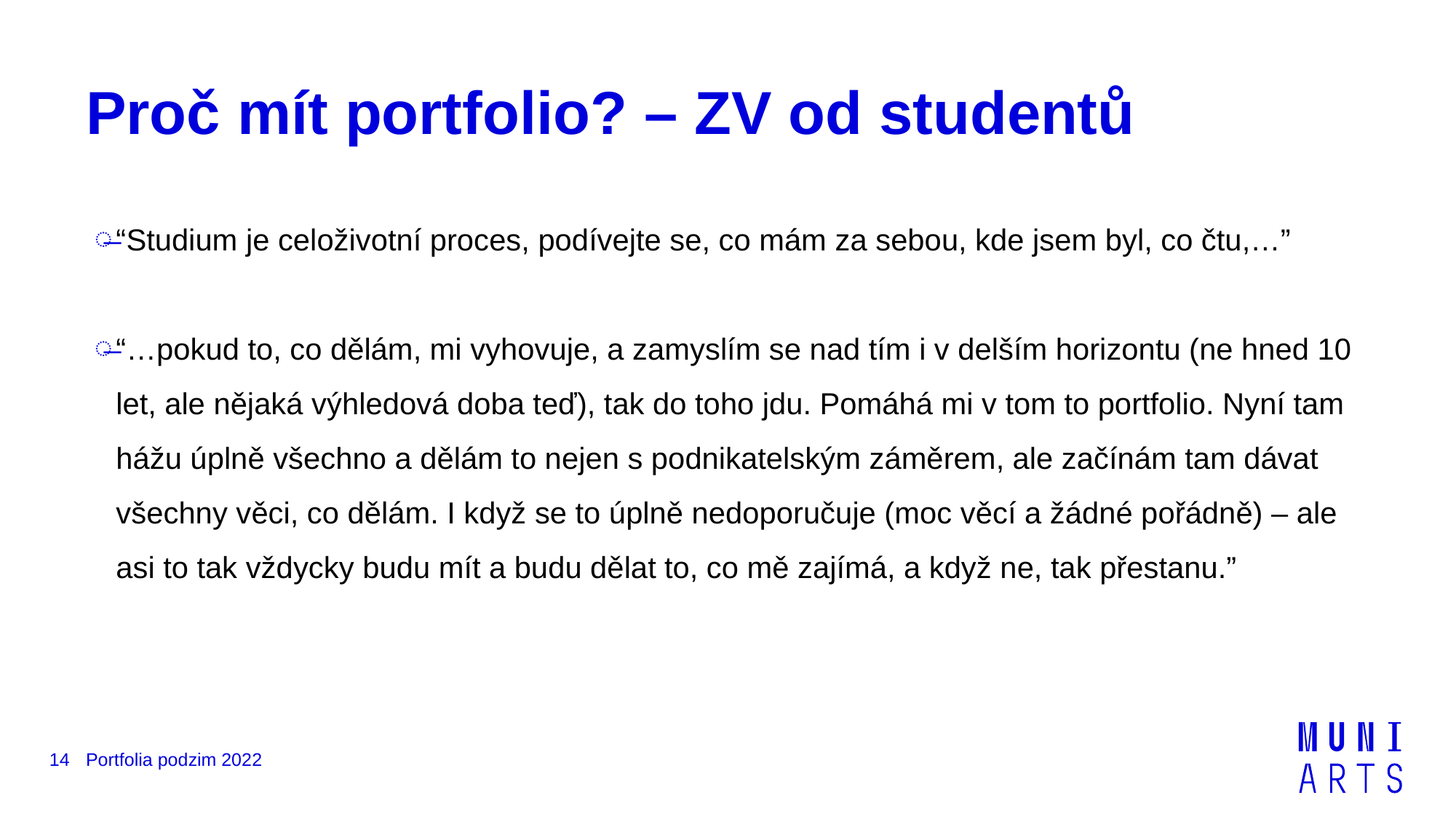

# Proč mít portfolio? – ZV od studentů
“Studium je celoživotní proces, podívejte se, co mám za sebou, kde jsem byl, co čtu,…”

“…pokud to, co dělám, mi vyhovuje, a zamyslím se nad tím i v delším horizontu (ne hned 10 let, ale nějaká výhledová doba teď), tak do toho jdu. Pomáhá mi v tom to portfolio. Nyní tam hážu úplně všechno a dělám to nejen s podnikatelským záměrem, ale začínám tam dávat všechny věci, co dělám. I když se to úplně nedoporučuje (moc věcí a žádné pořádně) – ale asi to tak vždycky budu mít a budu dělat to, co mě zajímá, a když ne, tak přestanu.”
14
Portfolia podzim 2022